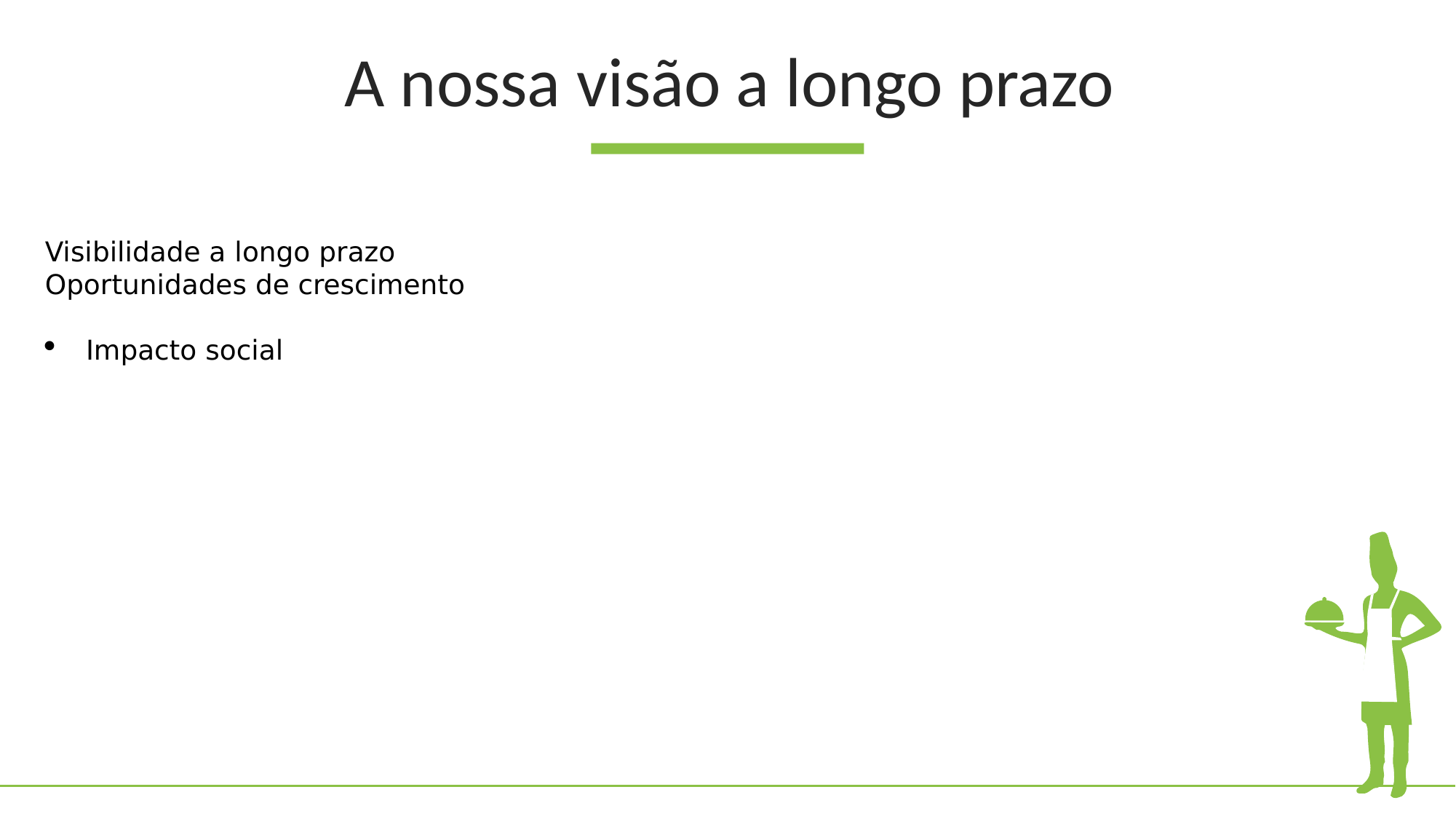

A nossa visão a longo prazo
Visibilidade a longo prazo
Oportunidades de crescimento
Impacto social